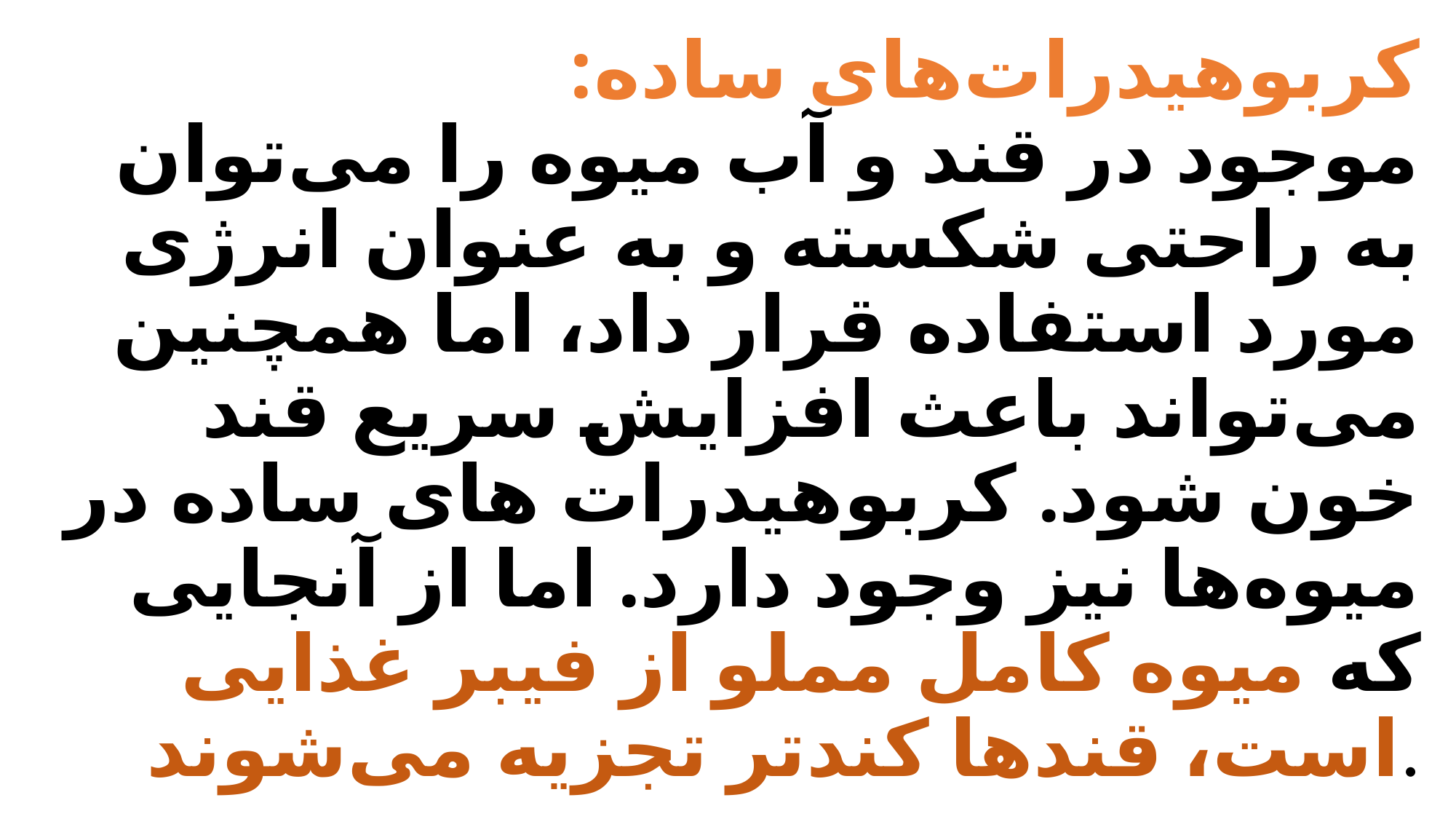

# کربوهیدرات‌های ساده: موجود در قند و آب میوه را می‌توان به راحتی شکسته و به عنوان انرژی مورد استفاده قرار داد، اما همچنین می‌تواند باعث افزایش سریع قند خون شود. کربوهیدرات های ساده در میوه‌ها نیز وجود دارد. اما از آنجایی که میوه کامل مملو از فیبر غذایی است، قندها کندتر تجزیه می‌شوند.